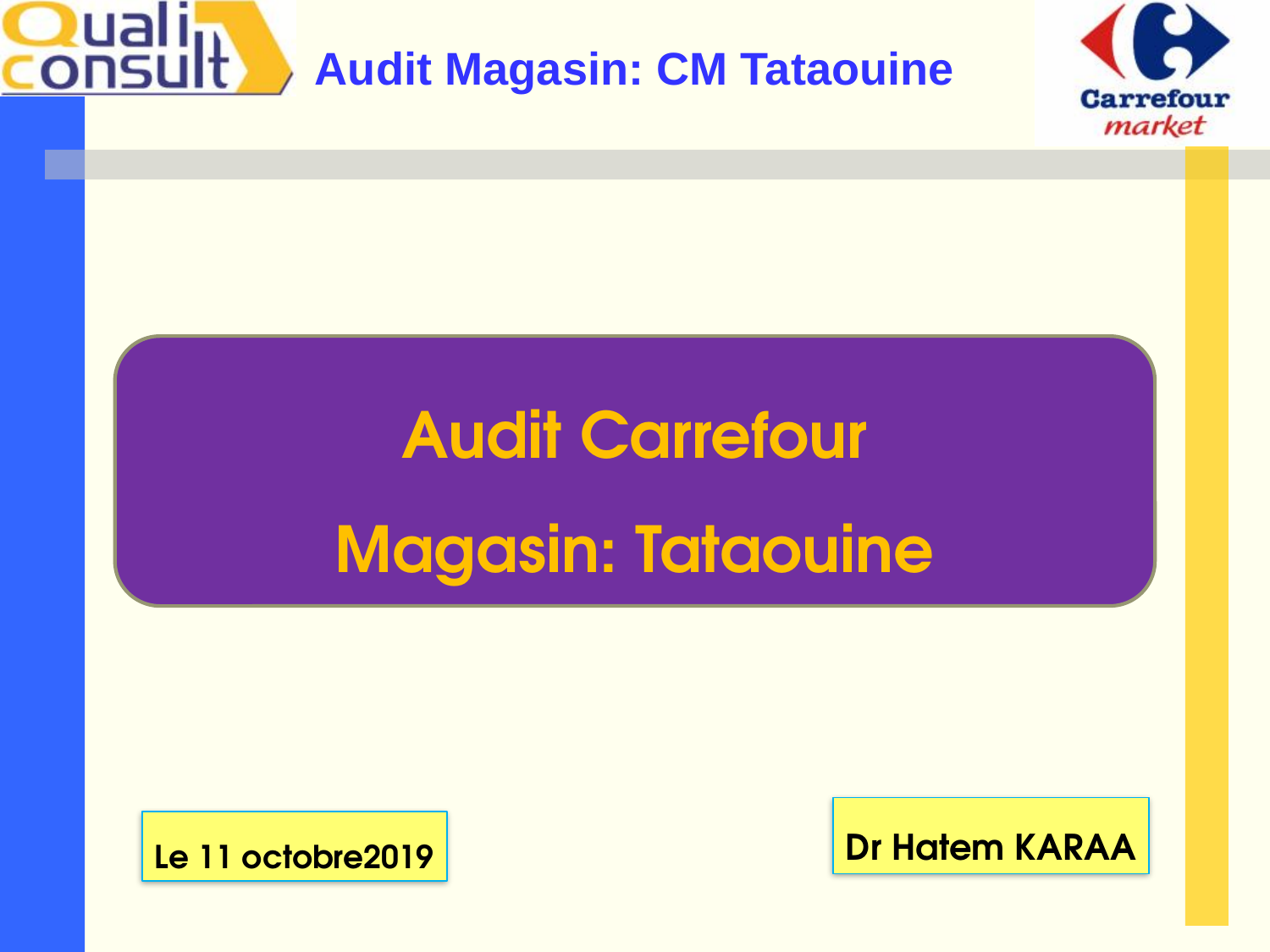

Audit Carrefour
Magasin: Tataouine
Dr Hatem KARAA
Le 11 octobre2019